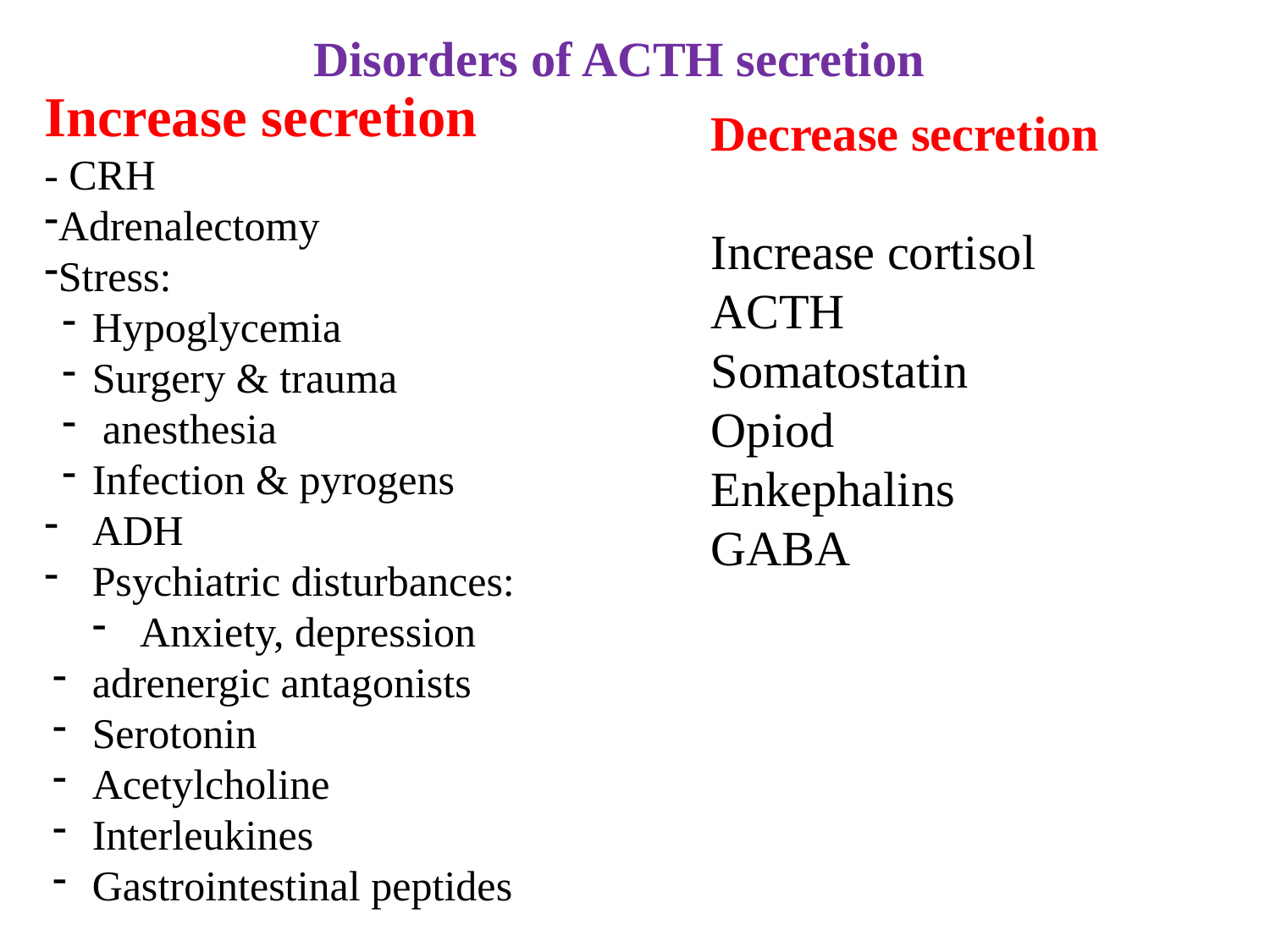

Disorders of ACTH secretion
Increase secretion
- CRH
Adrenalectomy
Stress:
Hypoglycemia
Surgery & trauma
 anesthesia
Infection & pyrogens
ADH
Psychiatric disturbances:
Anxiety, depression
adrenergic antagonists
Serotonin
Acetylcholine
Interleukines
Gastrointestinal peptides
Decrease secretion

Increase cortisol
ACTH
Somatostatin
Opiod
Enkephalins
GABA